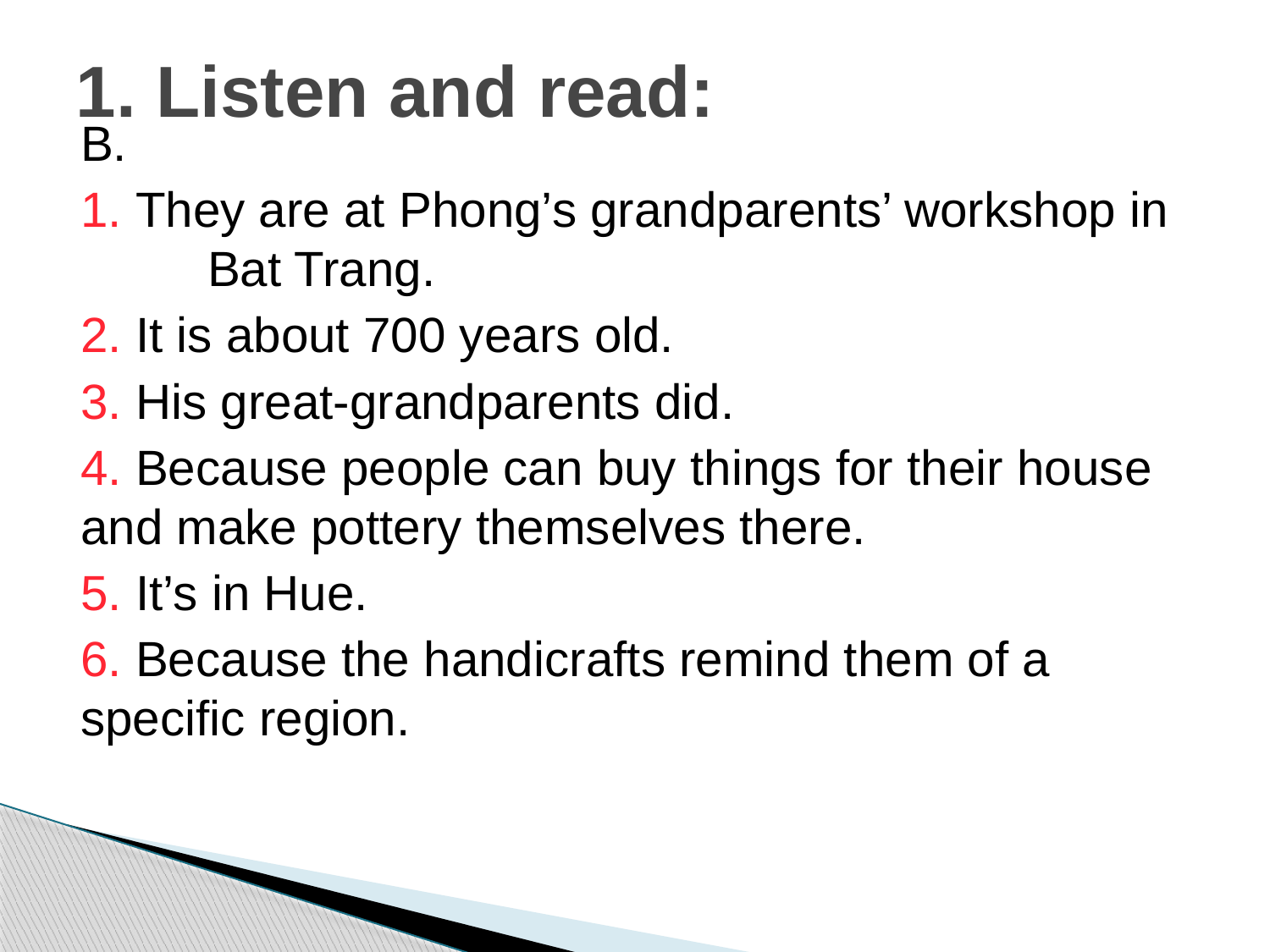

# 1. Listen and read:
B.
1. They are at Phong’s grandparents’ workshop in    	Bat Trang.
2. It is about 700 years old.
3. His great-grandparents did.
4. Because people can buy things for their house and make pottery themselves there.
5. It’s in Hue.
6. Because the handicrafts remind them of a specific region.